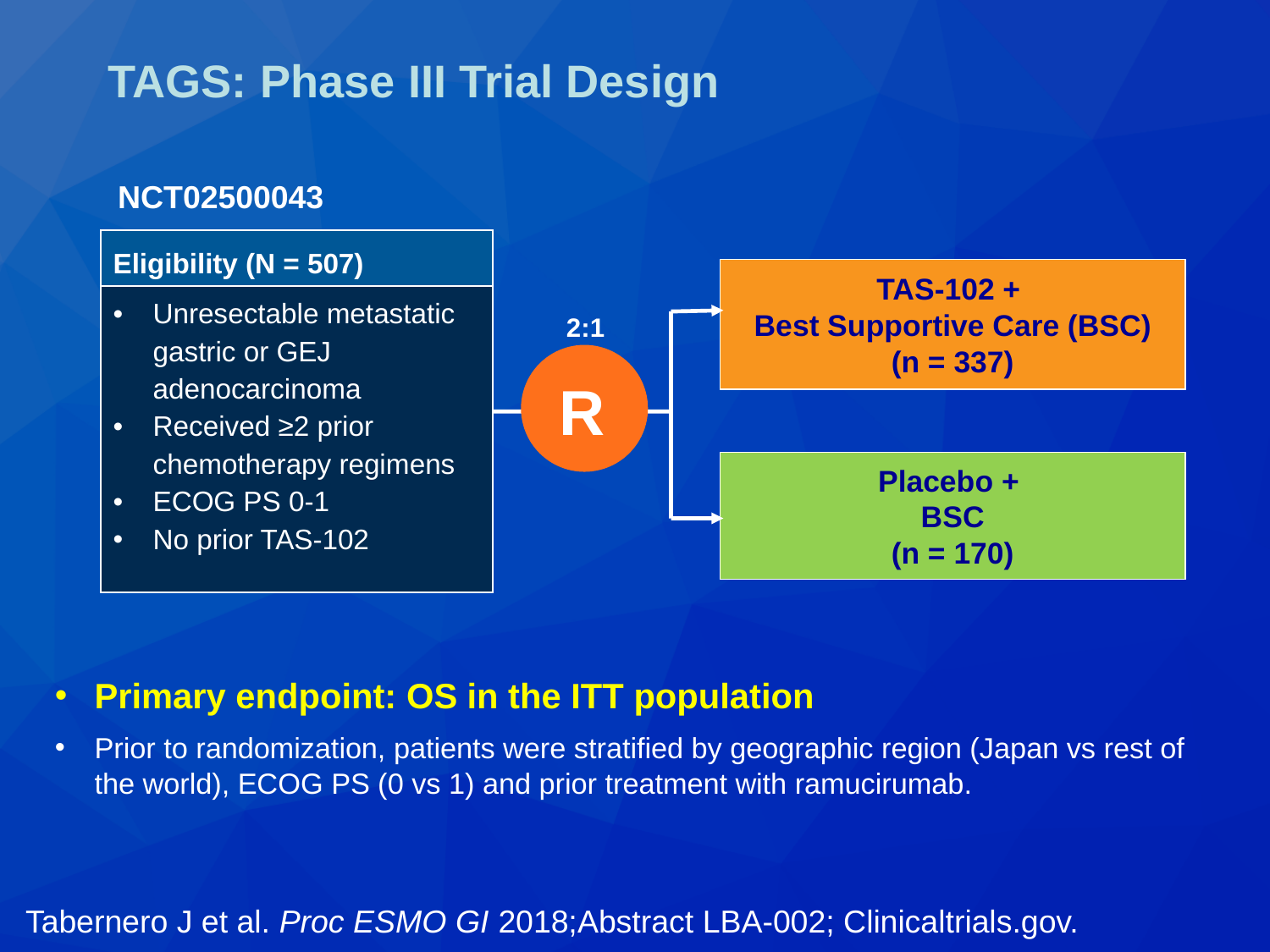

# TAGS: Phase III Trial Design
NCT02500043
| Eligibility (N = 507) |
| --- |
| Unresectable metastatic gastric or GEJ adenocarcinoma Received ≥2 prior chemotherapy regimens ECOG PS 0-1 No prior TAS-102 |
TAS-102 +
Best Supportive Care (BSC)
(n = 337)
2:1

R

Placebo +
BSC
(n = 170)
Primary endpoint: OS in the ITT population
Prior to randomization, patients were stratified by geographic region (Japan vs rest of the world), ECOG PS (0 vs 1) and prior treatment with ramucirumab.
Tabernero J et al. Proc ESMO GI 2018;Abstract LBA-002; Clinicaltrials.gov.